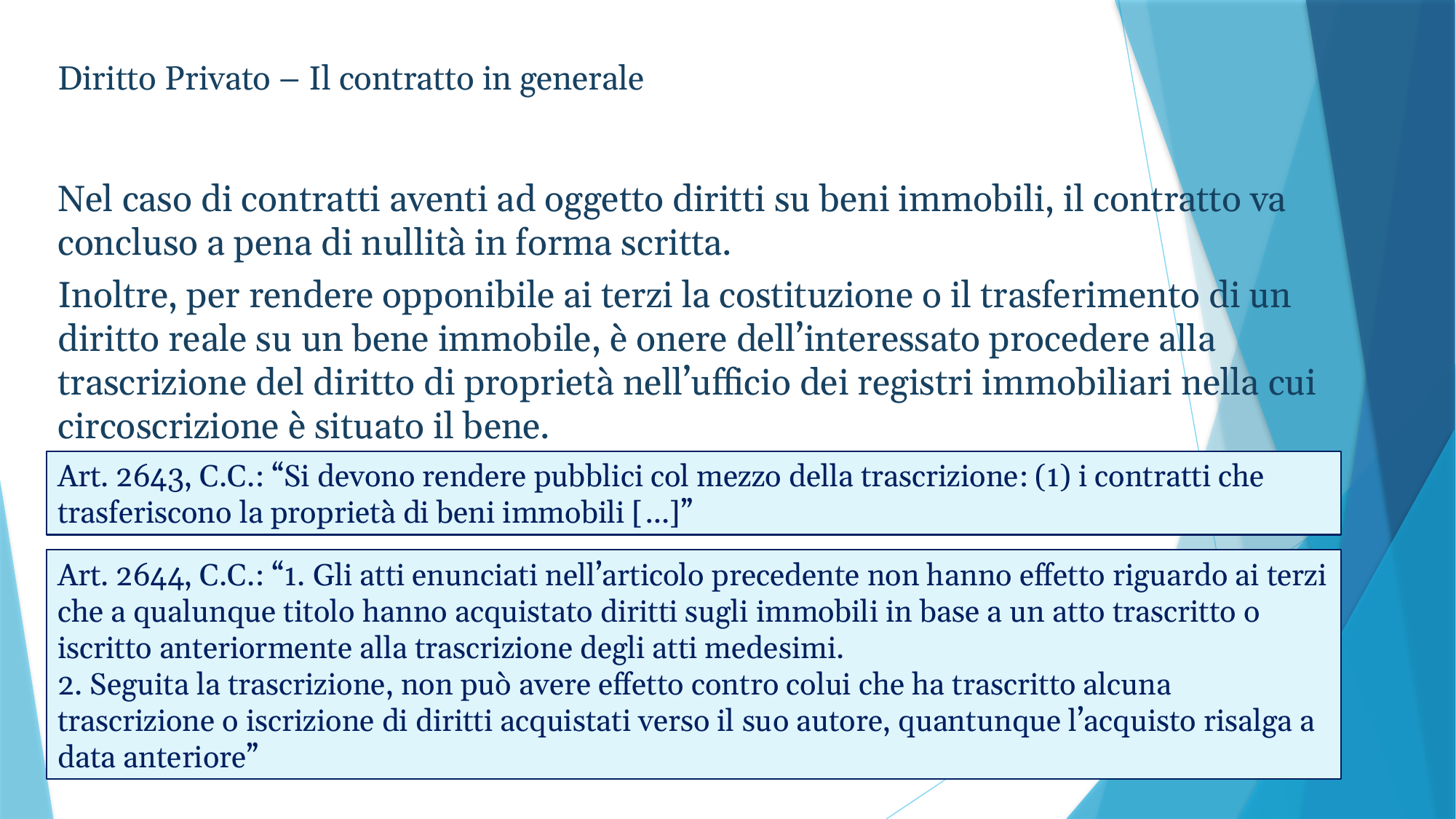

Diritto Privato – Il contratto in generale
Nel caso di contratti aventi ad oggetto diritti su beni immobili, il contratto va concluso a pena di nullità in forma scritta.
Inoltre, per rendere opponibile ai terzi la costituzione o il trasferimento di un diritto reale su un bene immobile, è onere dell’interessato procedere alla trascrizione del diritto di proprietà nell’ufficio dei registri immobiliari nella cui circoscrizione è situato il bene.

Art. 2643, C.C.: “Si devono rendere pubblici col mezzo della trascrizione: (1) i contratti che trasferiscono la proprietà di beni immobili […]”
Art. 2644, C.C.: “1. Gli atti enunciati nell’articolo precedente non hanno effetto riguardo ai terzi che a qualunque titolo hanno acquistato diritti sugli immobili in base a un atto trascritto o iscritto anteriormente alla trascrizione degli atti medesimi.
2. Seguita la trascrizione, non può avere effetto contro colui che ha trascritto alcuna trascrizione o iscrizione di diritti acquistati verso il suo autore, quantunque l’acquisto risalga a data anteriore”